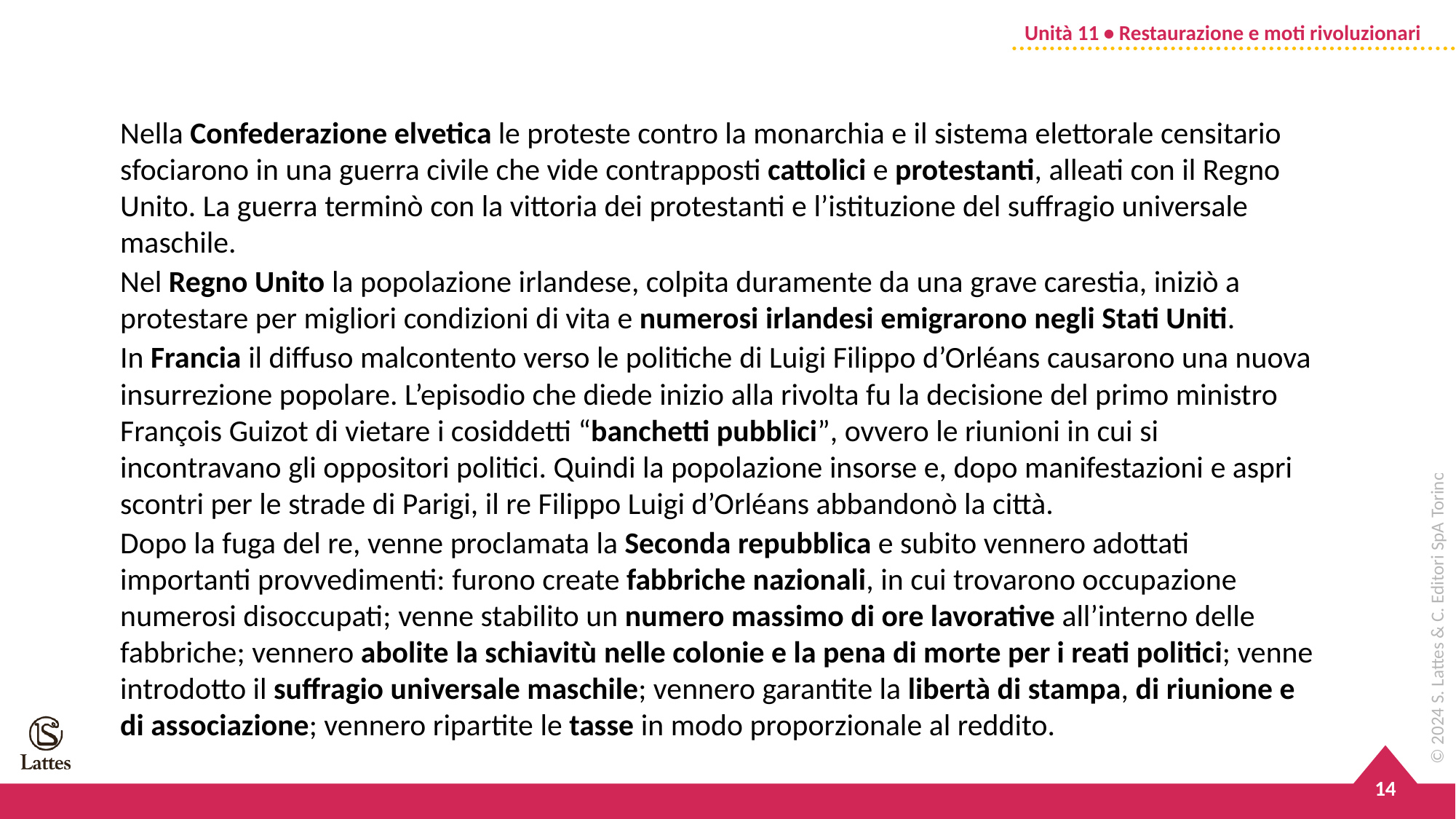

Nella Confederazione elvetica le proteste contro la monarchia e il sistema elettorale censitario sfociarono in una guerra civile che vide contrapposti cattolici e protestanti, alleati con il Regno Unito. La guerra terminò con la vittoria dei protestanti e l’istituzione del suffragio universale maschile.
Nel Regno Unito la popolazione irlandese, colpita duramente da una grave carestia, iniziò a protestare per migliori condizioni di vita e numerosi irlandesi emigrarono negli Stati Uniti.
In Francia il diffuso malcontento verso le politiche di Luigi Filippo d’Orléans causarono una nuova insurrezione popolare. L’episodio che diede inizio alla rivolta fu la decisione del primo ministro François Guizot di vietare i cosiddetti “banchetti pubbliciˮ, ovvero le riunioni in cui si incontravano gli oppositori politici. Quindi la popolazione insorse e, dopo manifestazioni e aspri scontri per le strade di Parigi, il re Filippo Luigi d’Orléans abbandonò la città.
Dopo la fuga del re, venne proclamata la Seconda repubblica e subito vennero adottati importanti provvedimenti: furono create fabbriche nazionali, in cui trovarono occupazione numerosi disoccupati; venne stabilito un numero massimo di ore lavorative all’interno delle fabbriche; vennero abolite la schiavitù nelle colonie e la pena di morte per i reati politici; venne introdotto il suffragio universale maschile; vennero garantite la libertà di stampa, di riunione e di associazione; vennero ripartite le tasse in modo proporzionale al reddito.